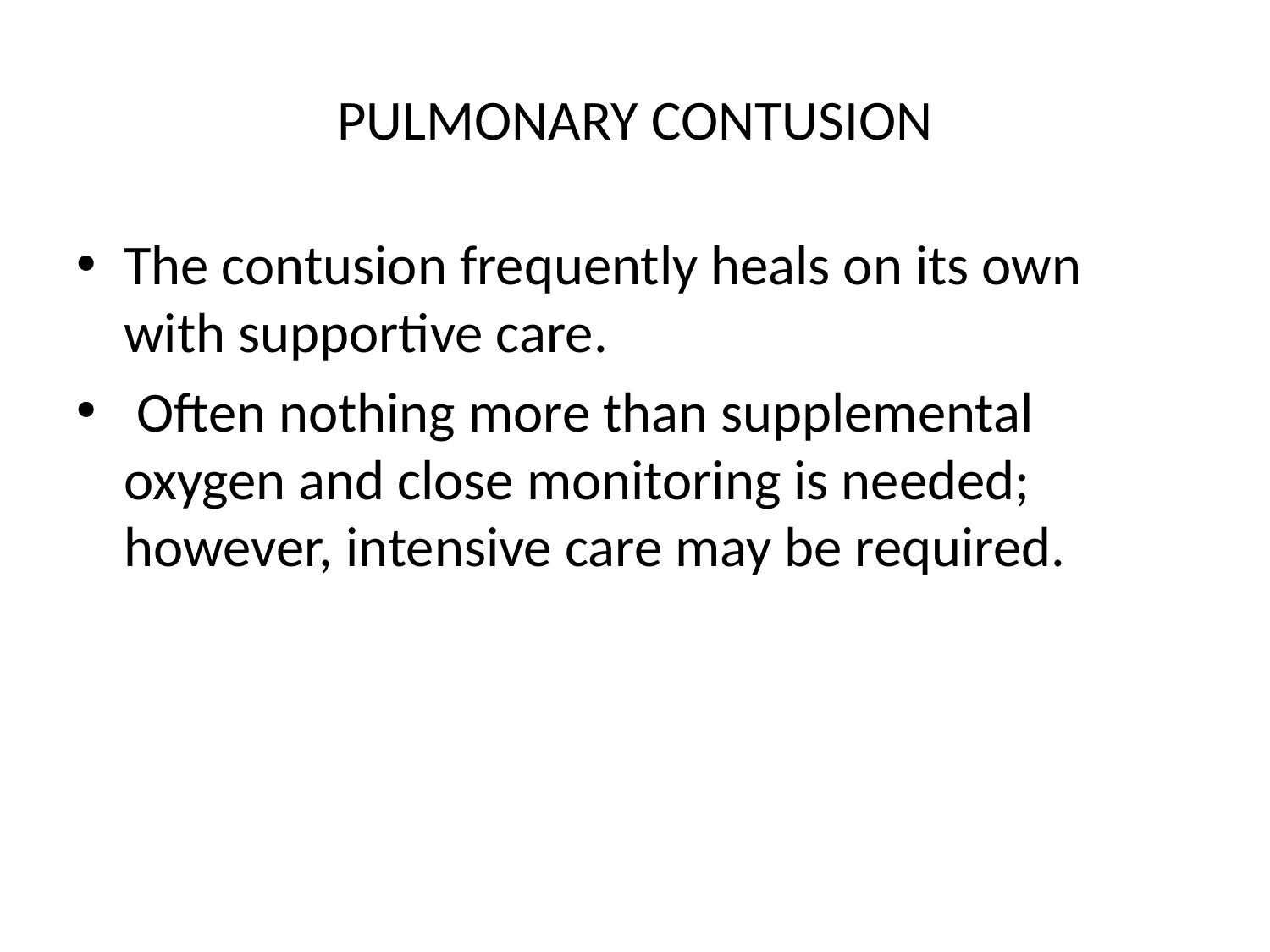

# PULMONARY CONTUSION
The contusion frequently heals on its own with supportive care.
 Often nothing more than supplemental oxygen and close monitoring is needed; however, intensive care may be required.